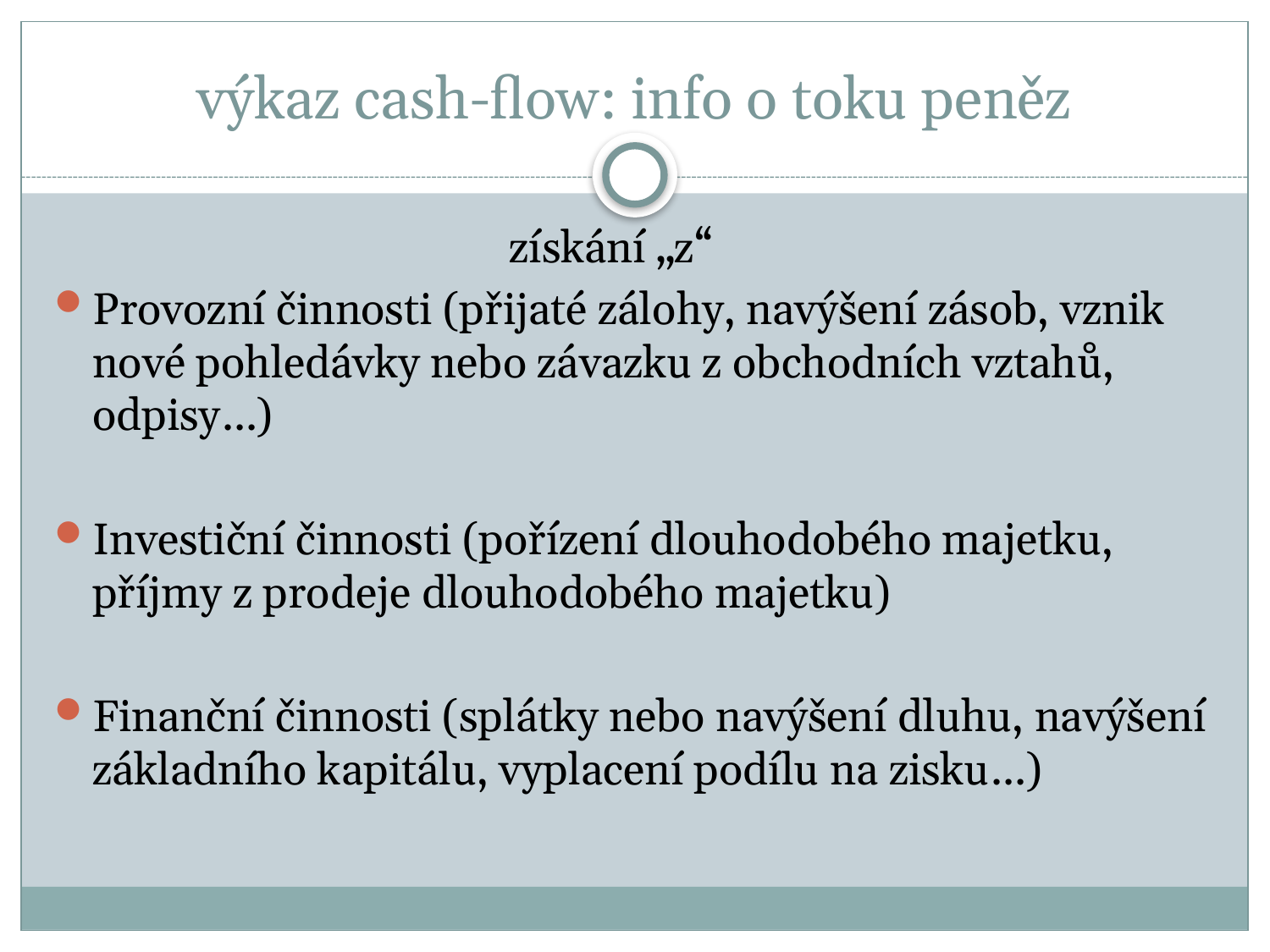

# výkaz cash-flow: info o toku peněz
                                           získání „z“
Provozní činnosti (přijaté zálohy, navýšení zásob, vznik nové pohledávky nebo závazku z obchodních vztahů, odpisy…)

Investiční činnosti (pořízení dlouhodobého majetku, příjmy z prodeje dlouhodobého majetku)

Finanční činnosti (splátky nebo navýšení dluhu, navýšení základního kapitálu, vyplacení podílu na zisku…)